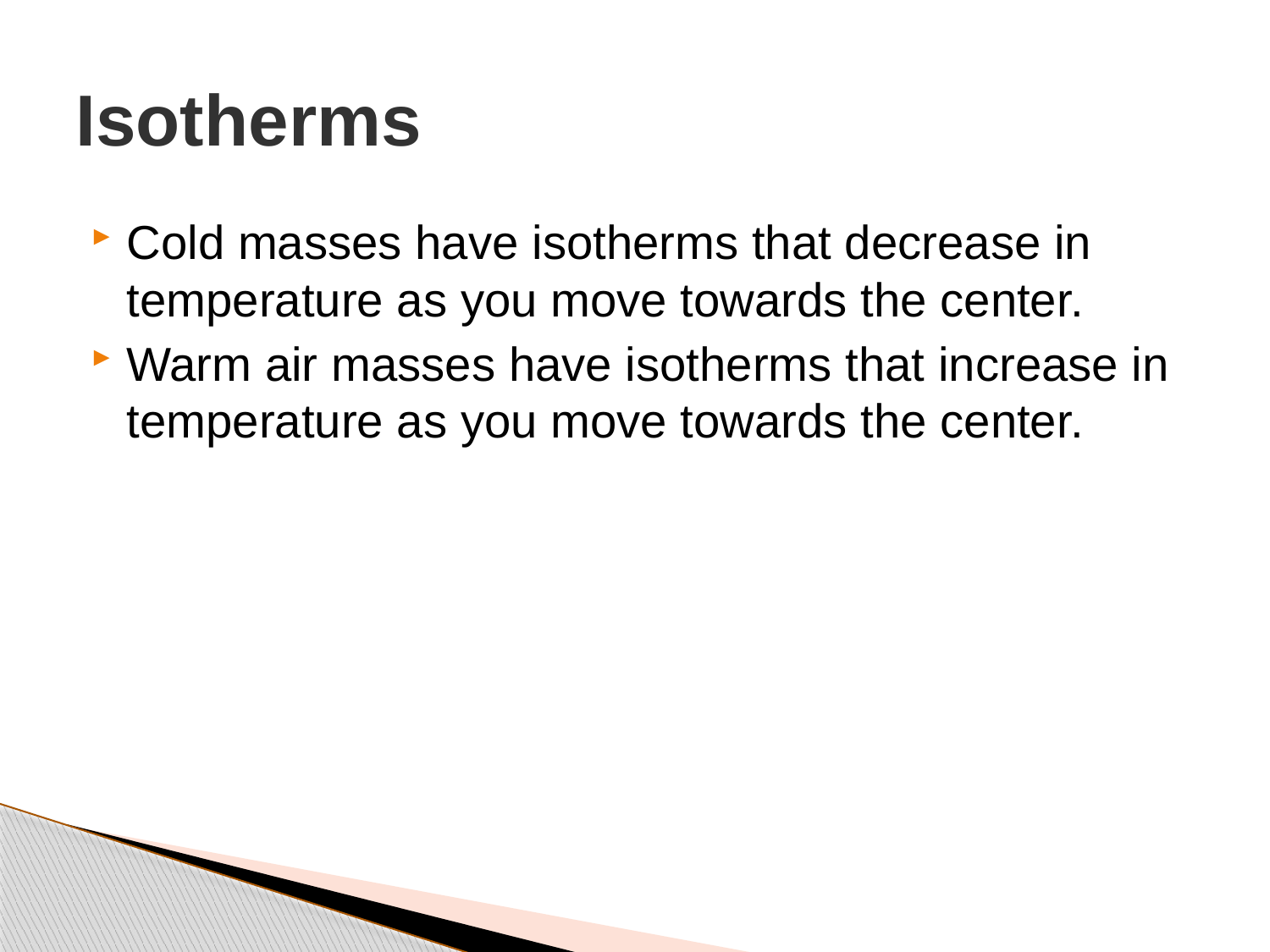

# Isotherms
Cold masses have isotherms that decrease in temperature as you move towards the center.
Warm air masses have isotherms that increase in temperature as you move towards the center.